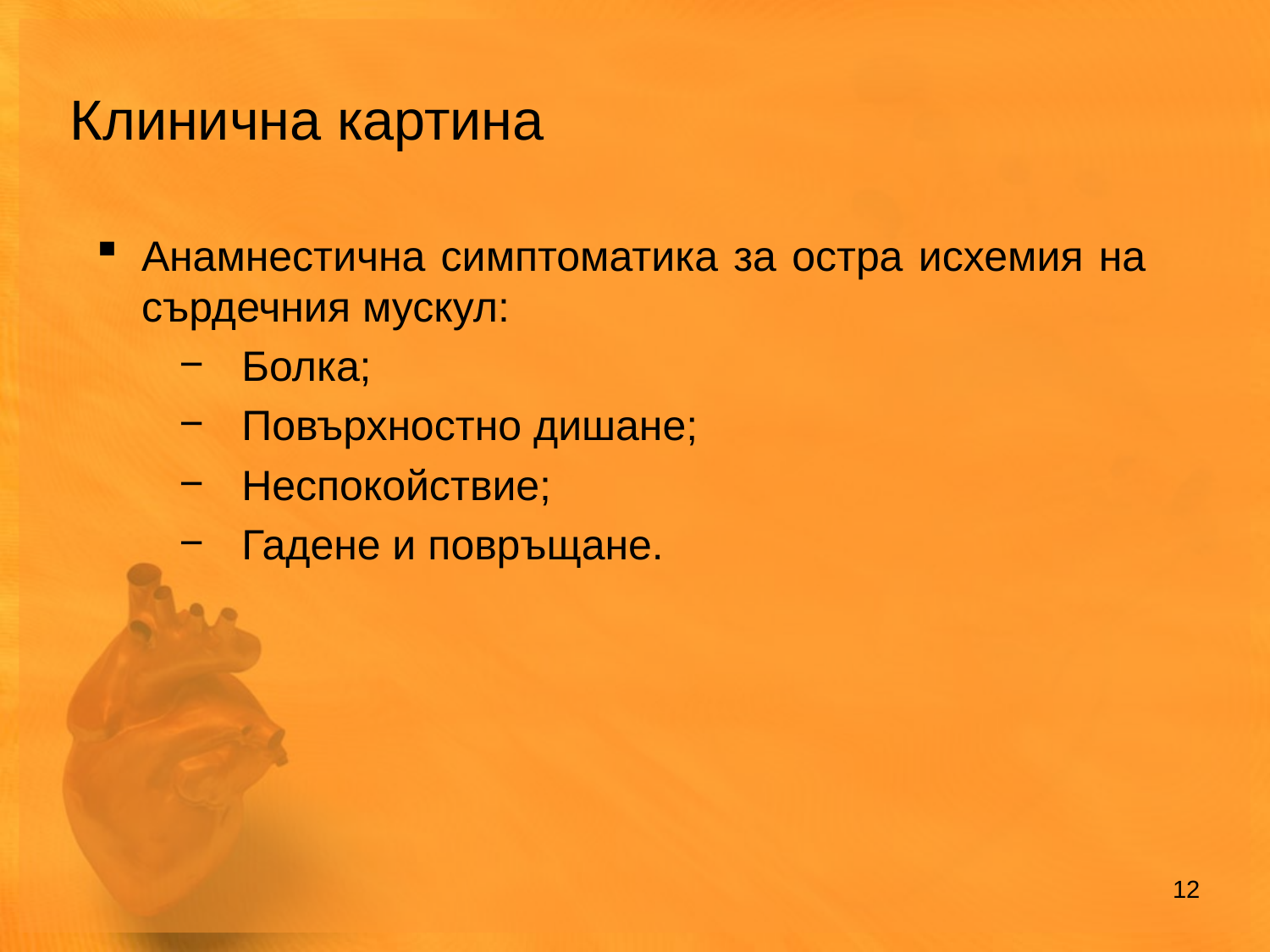

Клинична картина
Анамнестична симптоматика за остра исхемия на сърдечния мускул:
Болка;
Повърхностно дишане;
Неспокойствие;
Гадене и повръщане.
12